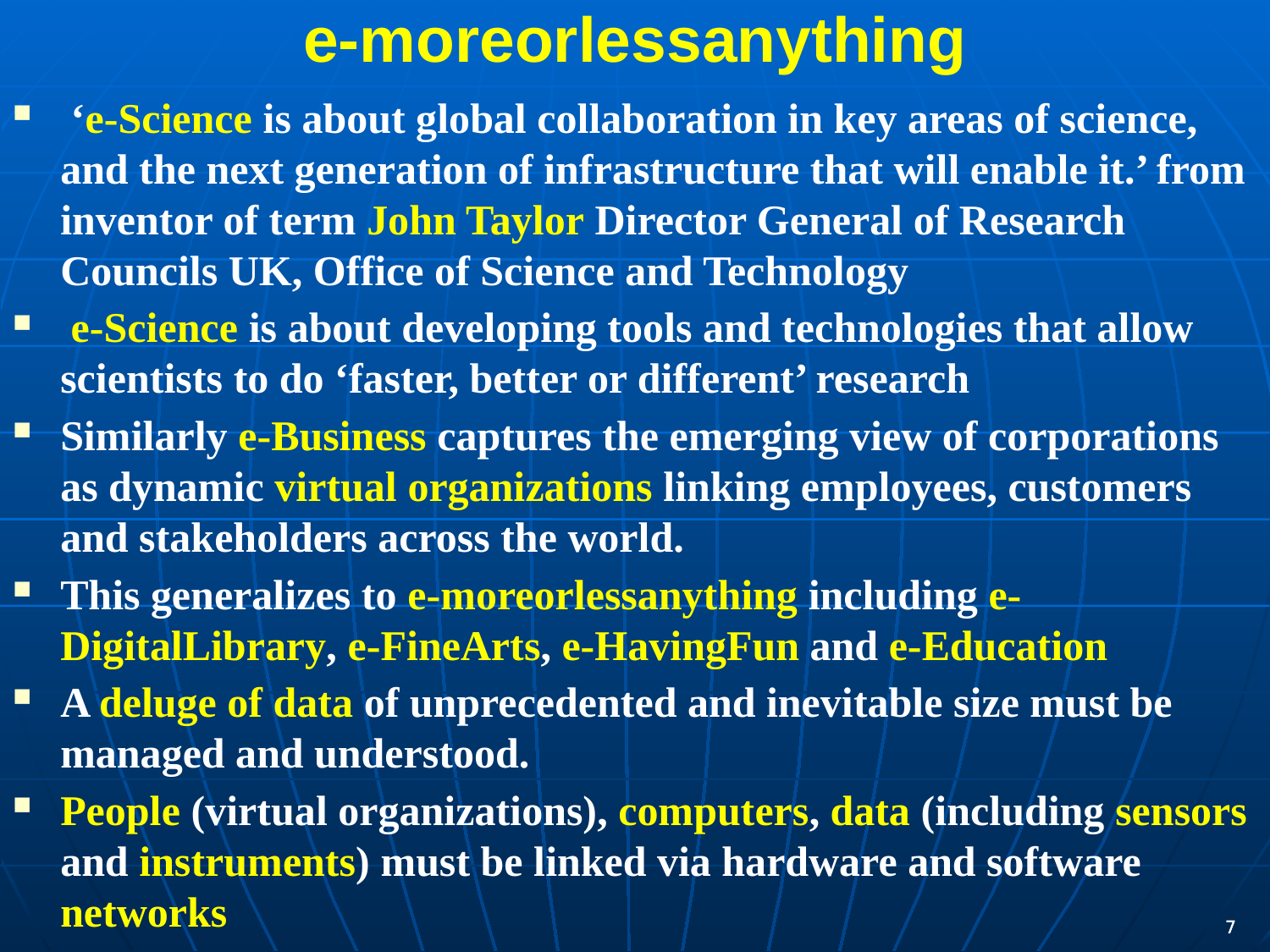

e-moreorlessanything
 ‘e-Science is about global collaboration in key areas of science, and the next generation of infrastructure that will enable it.’ from inventor of term John Taylor Director General of Research Councils UK, Office of Science and Technology
 e-Science is about developing tools and technologies that allow scientists to do ‘faster, better or different’ research
Similarly e-Business captures the emerging view of corporations as dynamic virtual organizations linking employees, customers and stakeholders across the world.
This generalizes to e-moreorlessanything including e-DigitalLibrary, e-FineArts, e-HavingFun and e-Education
A deluge of data of unprecedented and inevitable size must be managed and understood.
People (virtual organizations), computers, data (including sensors and instruments) must be linked via hardware and software networks
7
7